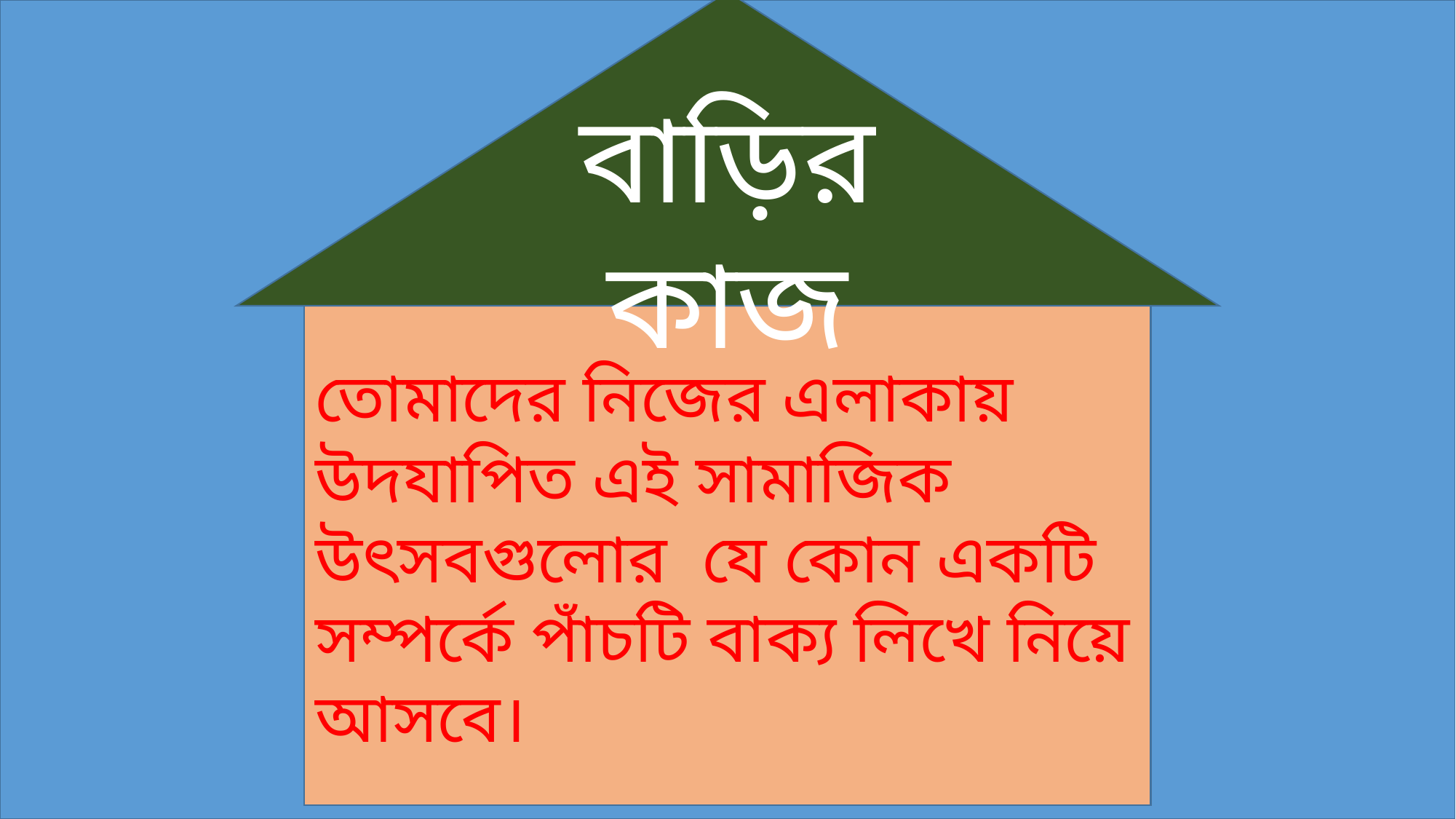

বাড়ির কাজ

তোমাদের নিজের এলাকায় উদযাপিত এই সামাজিক উৎসবগুলোর  যে কোন একটি সম্পর্কে পাঁচটি বাক্য লিখে নিয়ে আসবে।